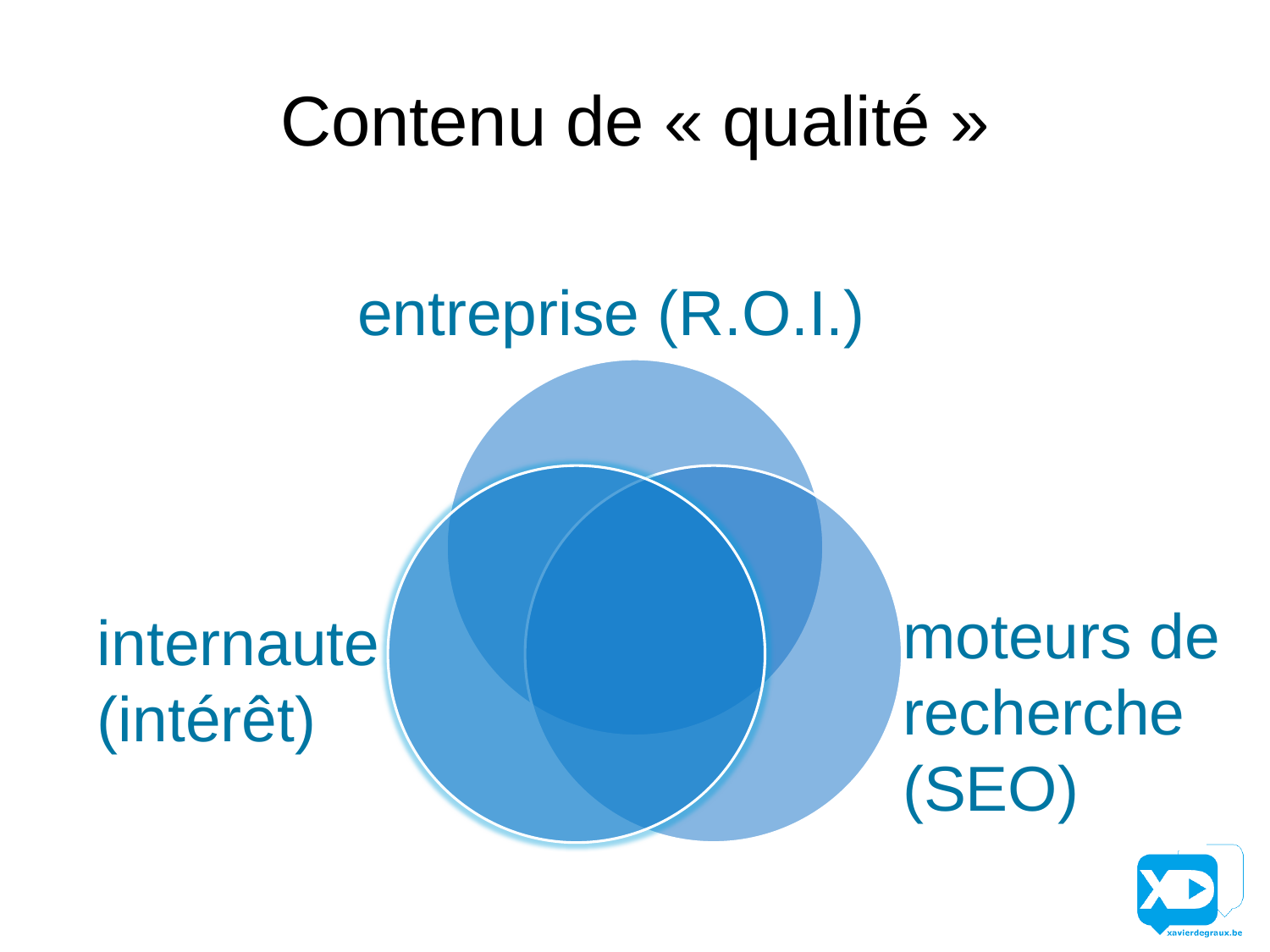

# Contenu de « qualité »

entreprise (R.O.I.)
moteurs de recherche (SEO)
internaute (intérêt)